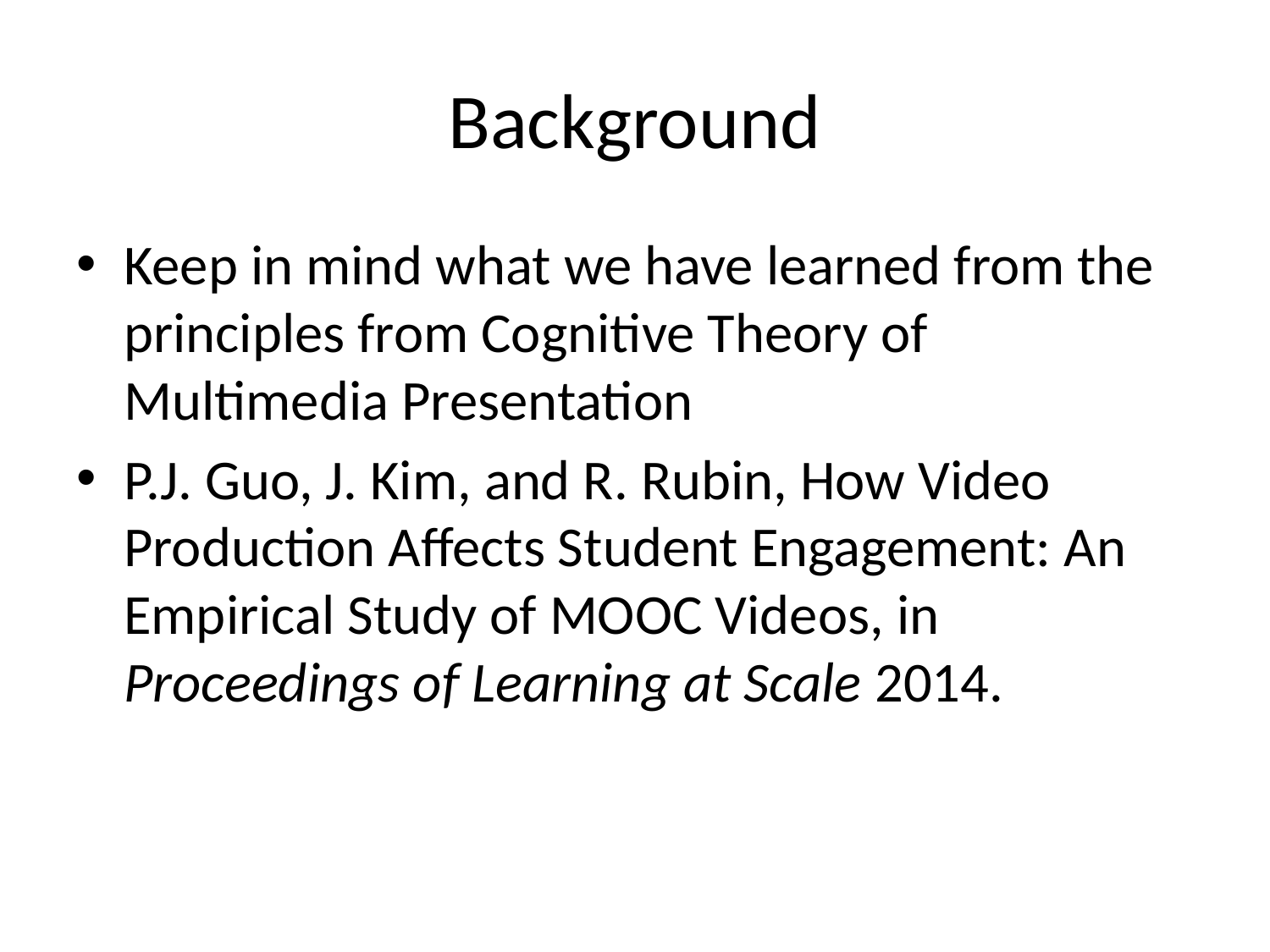

# Background
Keep in mind what we have learned from the principles from Cognitive Theory of Multimedia Presentation
P.J. Guo, J. Kim, and R. Rubin, How Video Production Affects Student Engagement: An Empirical Study of MOOC Videos, in Proceedings of Learning at Scale 2014.